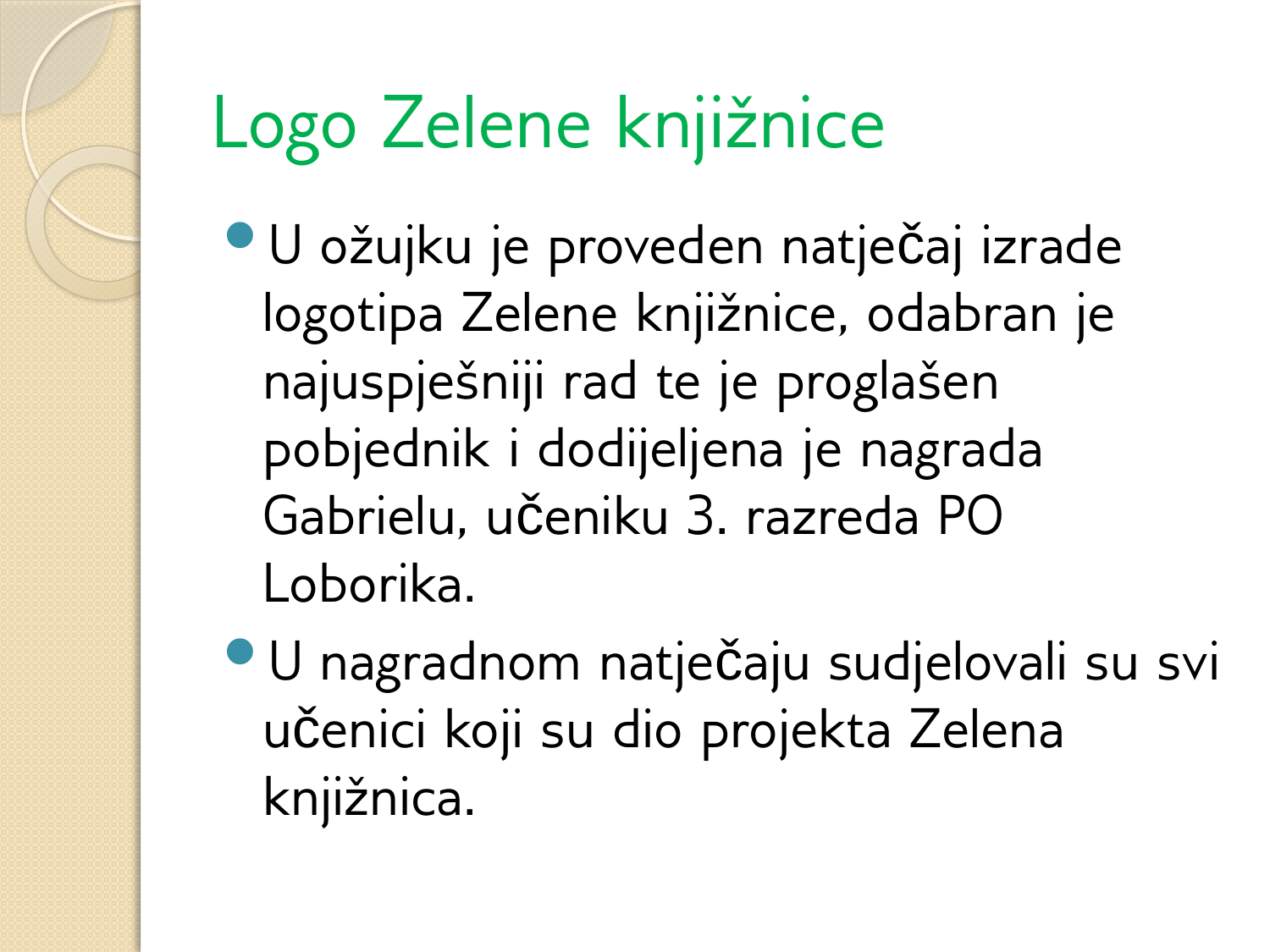

# Logo Zelene knjižnice
U ožujku je proveden natječaj izrade logotipa Zelene knjižnice, odabran je najuspješniji rad te je proglašen pobjednik i dodijeljena je nagrada Gabrielu, učeniku 3. razreda PO Loborika.
U nagradnom natječaju sudjelovali su svi učenici koji su dio projekta Zelena knjižnica.